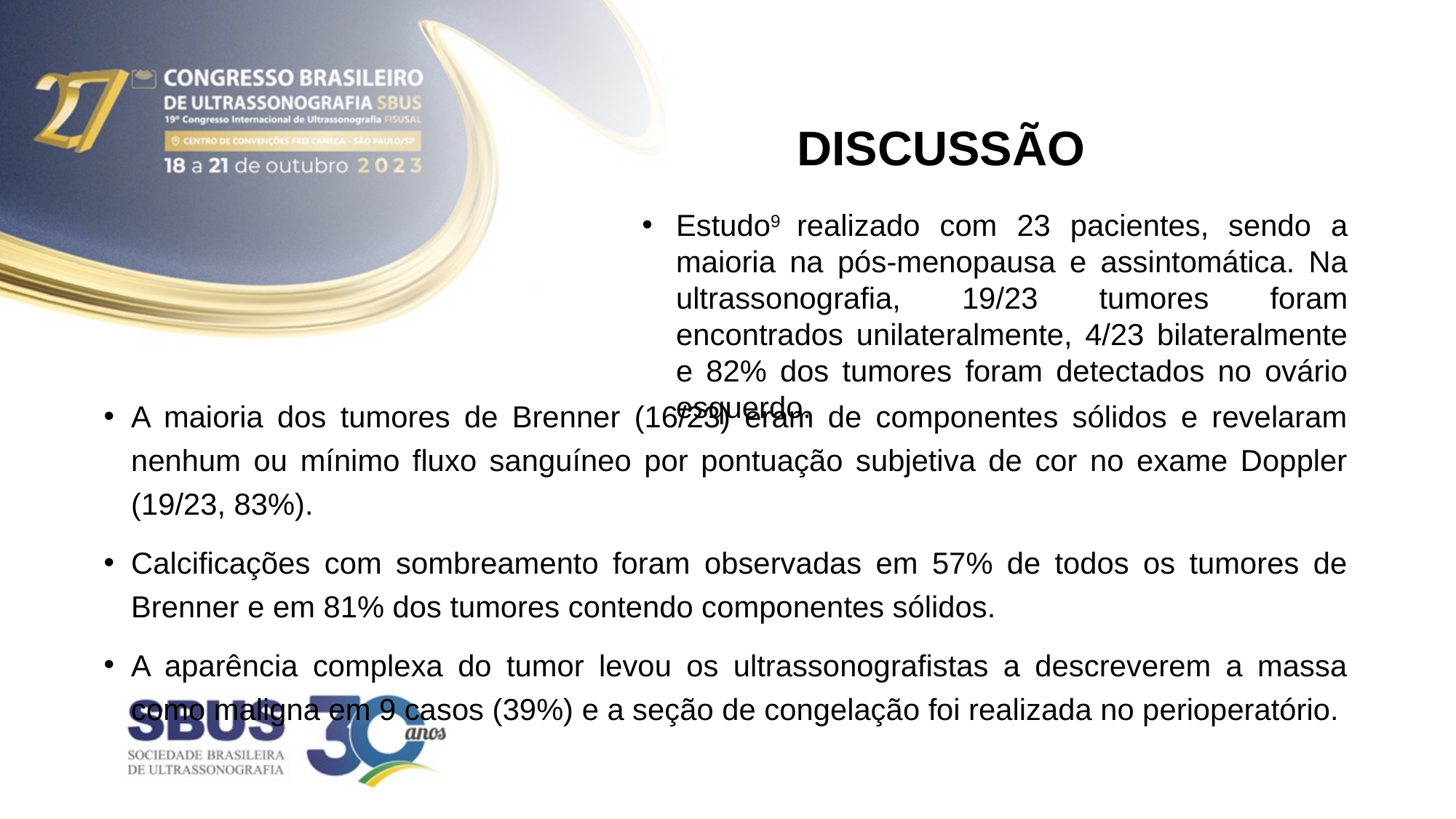

# discussão
Estudo9 realizado com 23 pacientes, sendo a maioria na pós-menopausa e assintomática. Na ultrassonografia, 19/23 tumores foram encontrados unilateralmente, 4/23 bilateralmente e 82% dos tumores foram detectados no ovário esquerdo.
A maioria dos tumores de Brenner (16/23) eram de componentes sólidos e revelaram nenhum ou mínimo fluxo sanguíneo por pontuação subjetiva de cor no exame Doppler (19/23, 83%).
Calcificações com sombreamento foram observadas em 57% de todos os tumores de Brenner e em 81% dos tumores contendo componentes sólidos.
A aparência complexa do tumor levou os ultrassonografistas a descreverem a massa como maligna em 9 casos (39%) e a seção de congelação foi realizada no perioperatório.